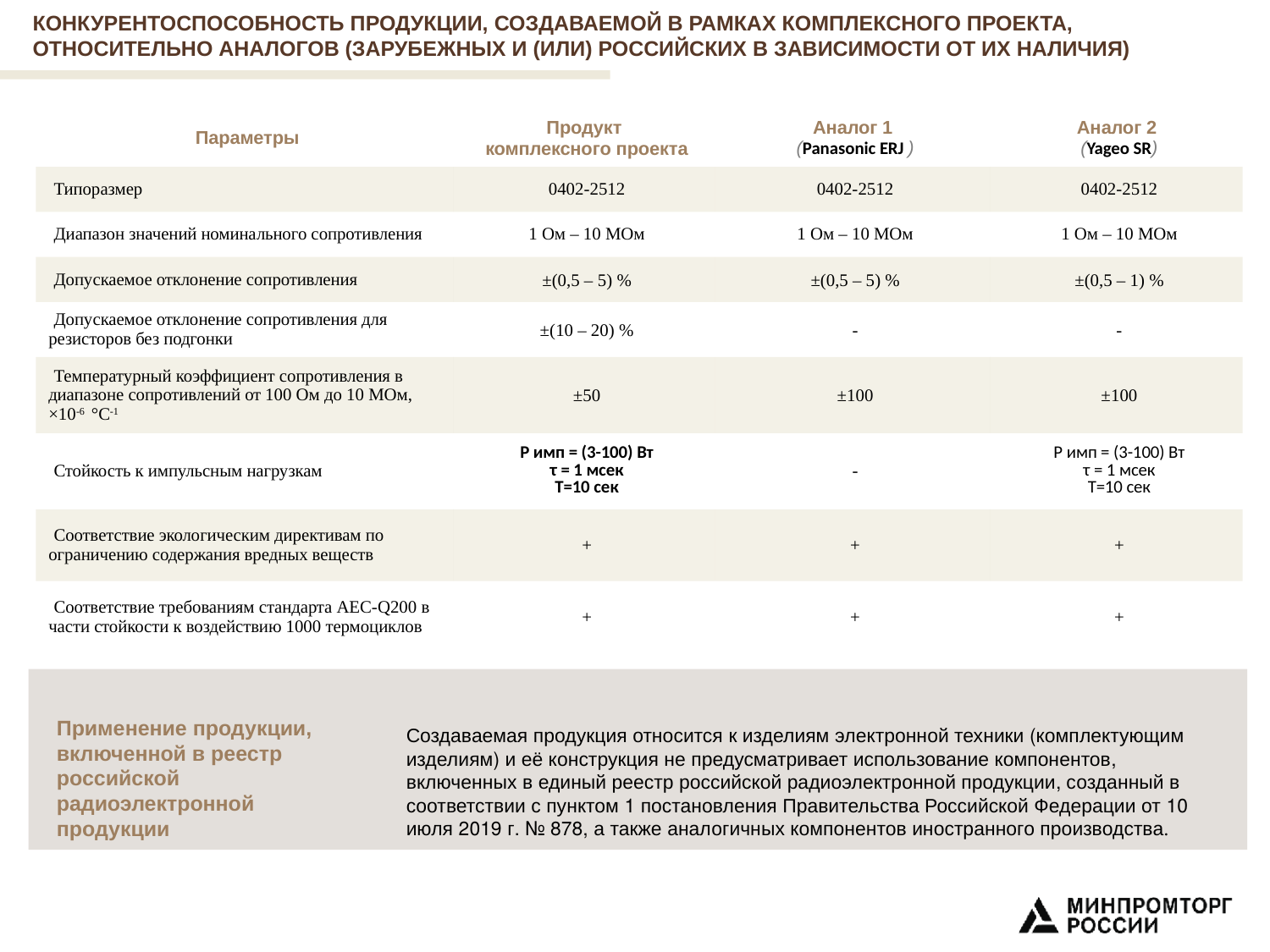

КОНКУРЕНТОСПОСОБНОСТЬ ПРОДУКЦИИ, СОЗДАВАЕМОЙ В РАМКАХ КОМПЛЕКСНОГО ПРОЕКТА, ОТНОСИТЕЛЬНО АНАЛОГОВ (ЗАРУБЕЖНЫХ И (ИЛИ) РОССИЙСКИХ В ЗАВИСИМОСТИ ОТ ИХ НАЛИЧИЯ)

| Параметры | Продукт комплексного проекта | Аналог 1 (Panasonic ERJ ) | Аналог 2 (Yageo SR) |
| --- | --- | --- | --- |
| Типоразмер | 0402-2512 | 0402-2512 | 0402-2512 |
| Диапазон значений номинального сопротивления | 1 Ом – 10 МОм | 1 Ом – 10 МОм | 1 Ом – 10 МОм |
| Допускаемое отклонение сопротивления | ±(0,5 – 5) % | ±(0,5 – 5) % | ±(0,5 – 1) % |
| Допускаемое отклонение сопротивления для резисторов без подгонки | ±(10 – 20) % | - | - |
| Температурный коэффициент сопротивления в диапазоне сопротивлений от 100 Ом до 10 МОм, ×10-6  °С-1 | ±50 | ±100 | ±100 |
| Стойкость к импульсным нагрузкам | P имп = (3-100) Вт τ = 1 мсек T=10 сек | - | P имп = (3-100) Вт τ = 1 мсек T=10 сек |
| Соответствие экологическим директивам по ограничению содержания вредных веществ | + | + | + |
| Соответствие требованиям стандарта AEC-Q200 в части стойкости к воздействию 1000 термоциклов | + | + | + |

Применение продукции,
включенной в реестр
российской
радиоэлектронной
продукции
Создаваемая продукция относится к изделиям электронной техники (комплектующим изделиям) и её конструкция не предусматривает использование компонентов, включенных в единый реестр российской радиоэлектронной продукции, созданный в соответствии с пунктом 1 постановления Правительства Российской Федерации от 10 июля 2019 г. № 878, а также аналогичных компонентов иностранного производства.